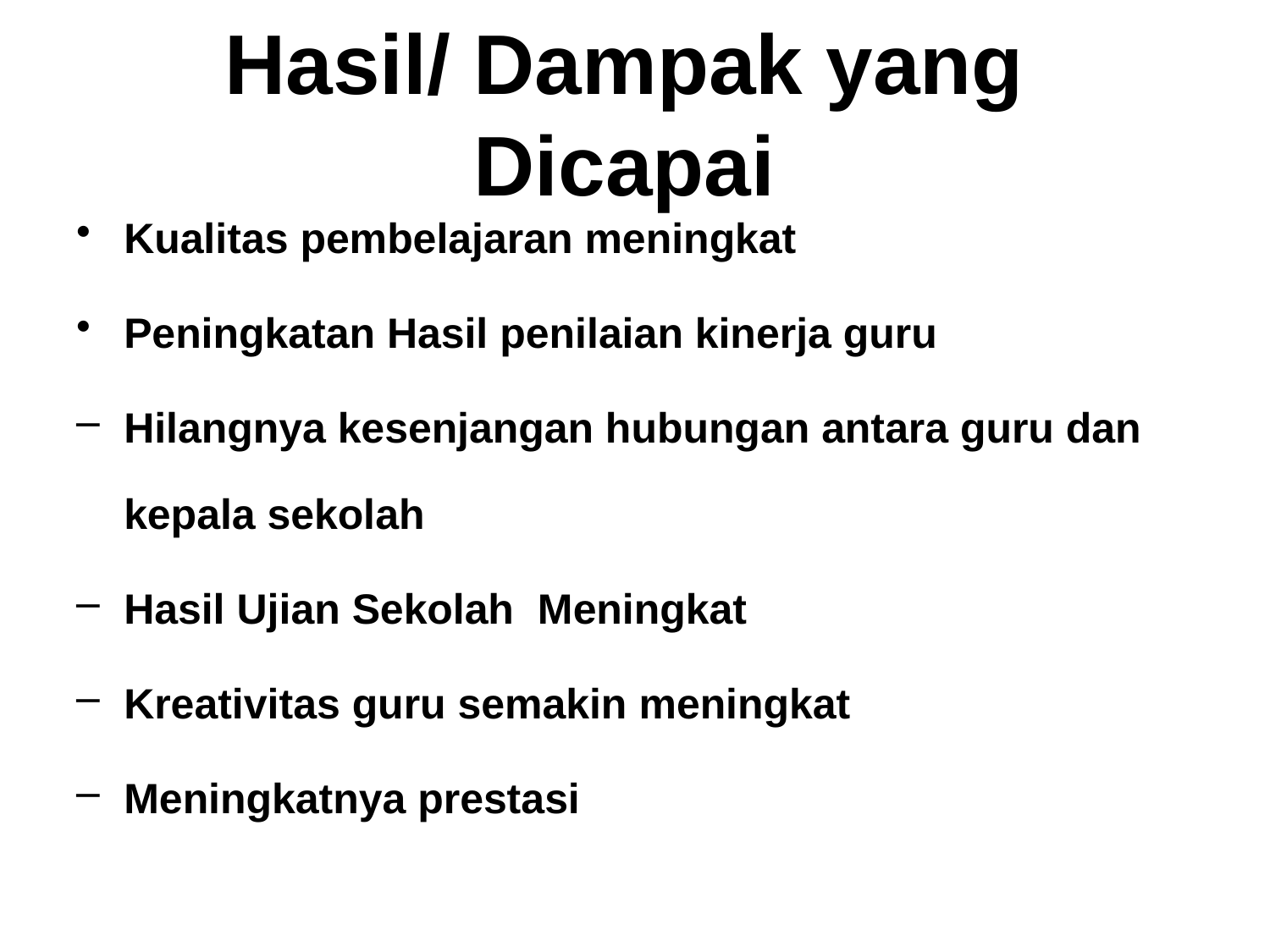

# Hasil/ Dampak yang Dicapai
Kualitas pembelajaran meningkat
Peningkatan Hasil penilaian kinerja guru
Hilangnya kesenjangan hubungan antara guru dan kepala sekolah
Hasil Ujian Sekolah  Meningkat
Kreativitas guru semakin meningkat
Meningkatnya prestasi